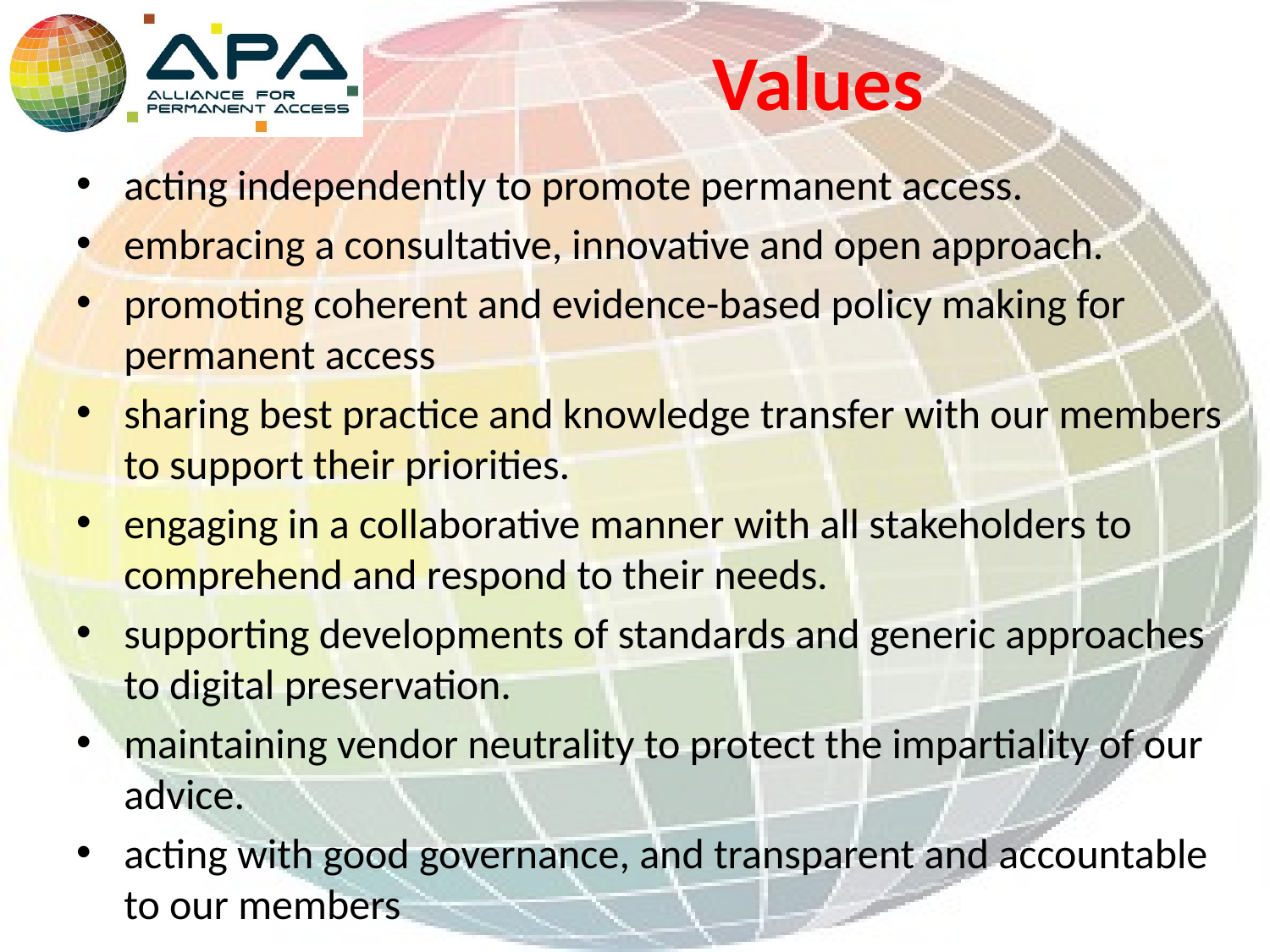

# Values
acting independently to promote permanent access.
embracing a consultative, innovative and open approach.
promoting coherent and evidence-based policy making for permanent access
sharing best practice and knowledge transfer with our members to support their priorities.
engaging in a collaborative manner with all stakeholders to comprehend and respond to their needs.
supporting developments of standards and generic approaches to digital preservation.
maintaining vendor neutrality to protect the impartiality of our advice.
acting with good governance, and transparent and accountable to our members